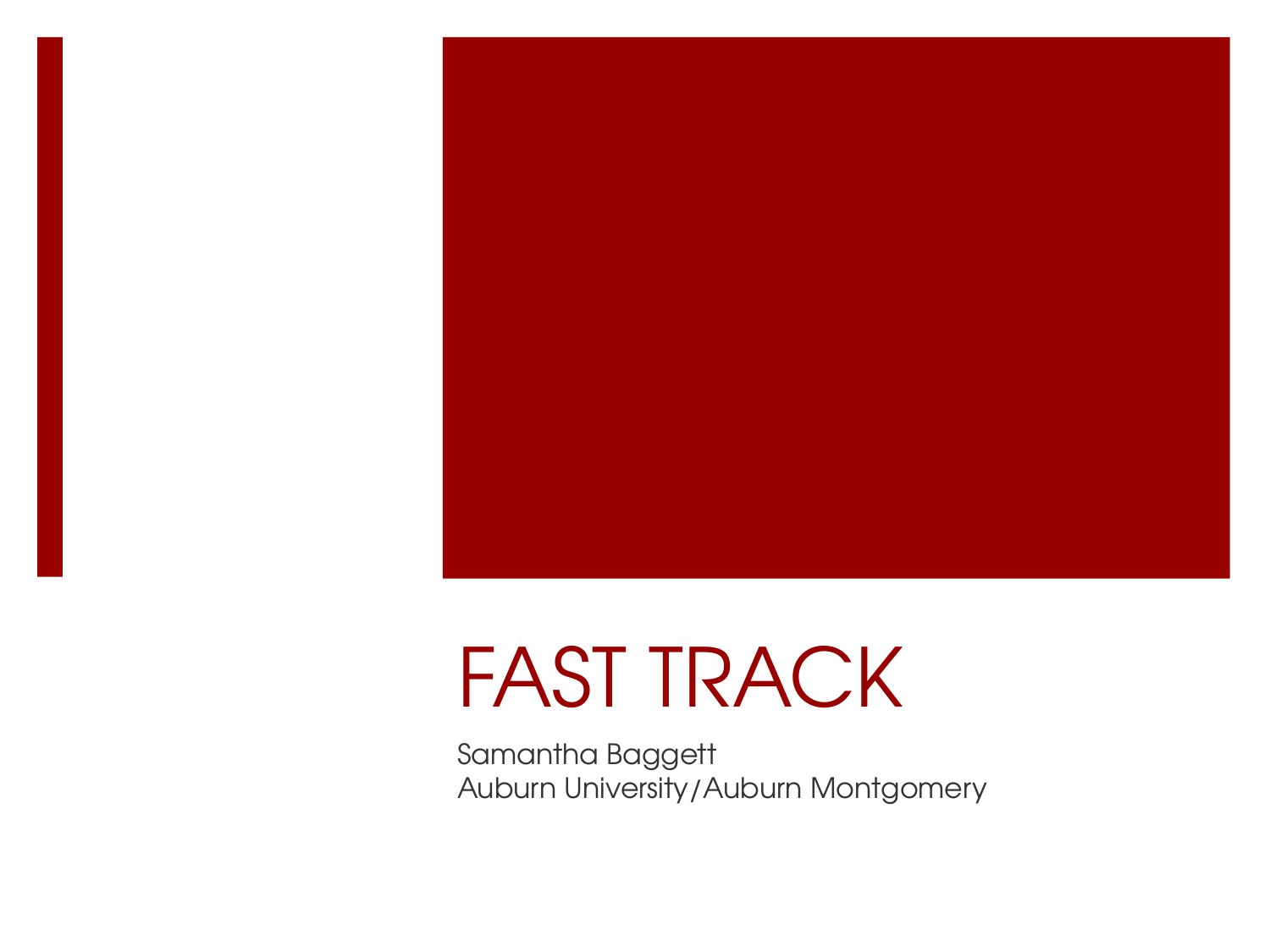

# FAST TRACK
Samantha Baggett
Auburn University/Auburn Montgomery